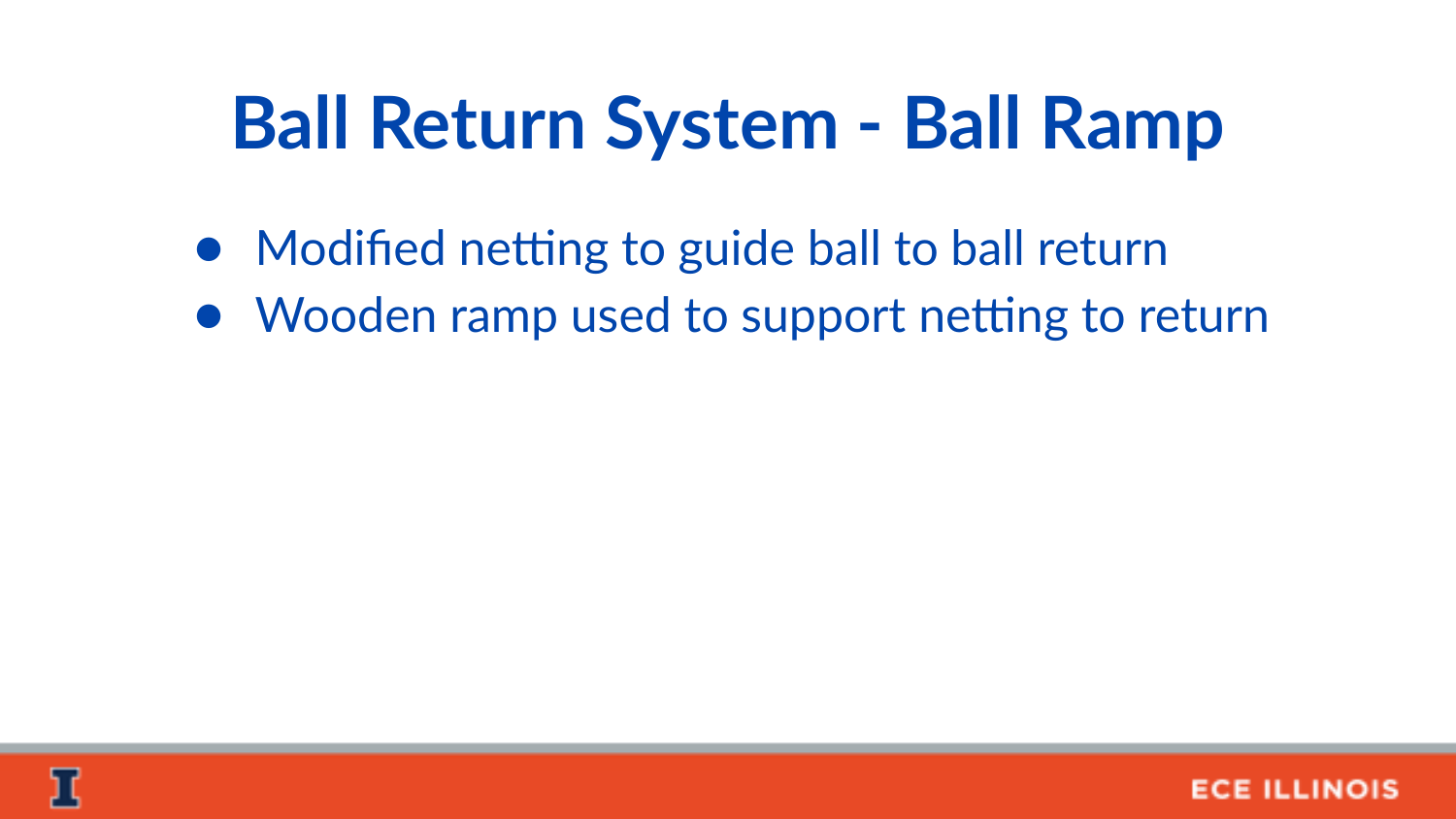

Ball Return System - Ball Ramp
Modified netting to guide ball to ball return
Wooden ramp used to support netting to return